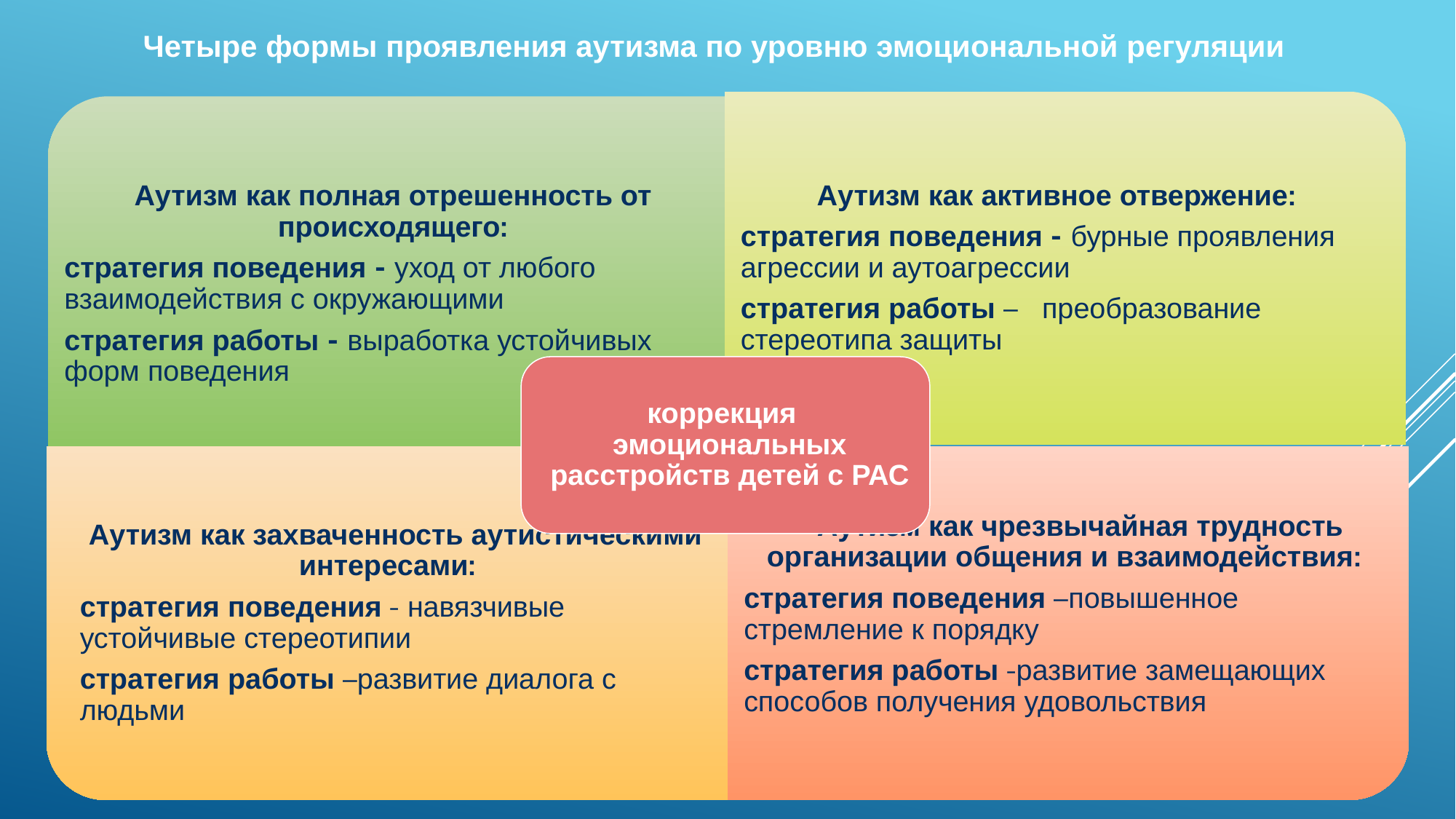

Четыре формы проявления аутизма по уровню эмоциональной регуляции
Аутизм как полная отрешенность от происходящего:
стратегия поведения - уход от любого взаимодействия с окружающими
стратегия работы - выработка устойчивых форм поведения
Аутизм как активное отвержение:
стратегия поведения - бурные проявления агрессии и аутоагрессии
стратегия работы –   преобразование стереотипа защиты
Аутизм как захваченность аутистическими интересами:
стратегия поведения - навязчивые устойчивые стереотипии
стратегия работы –развитие диалога с людьми
   Аутизм как чрезвычайная трудность организации общения и взаимодействия:
стратегия поведения –повышенное стремление к порядку
стратегия работы -развитие замещающих способов получения удовольствия
коррекция   эмоциональных расстройств детей с РАС